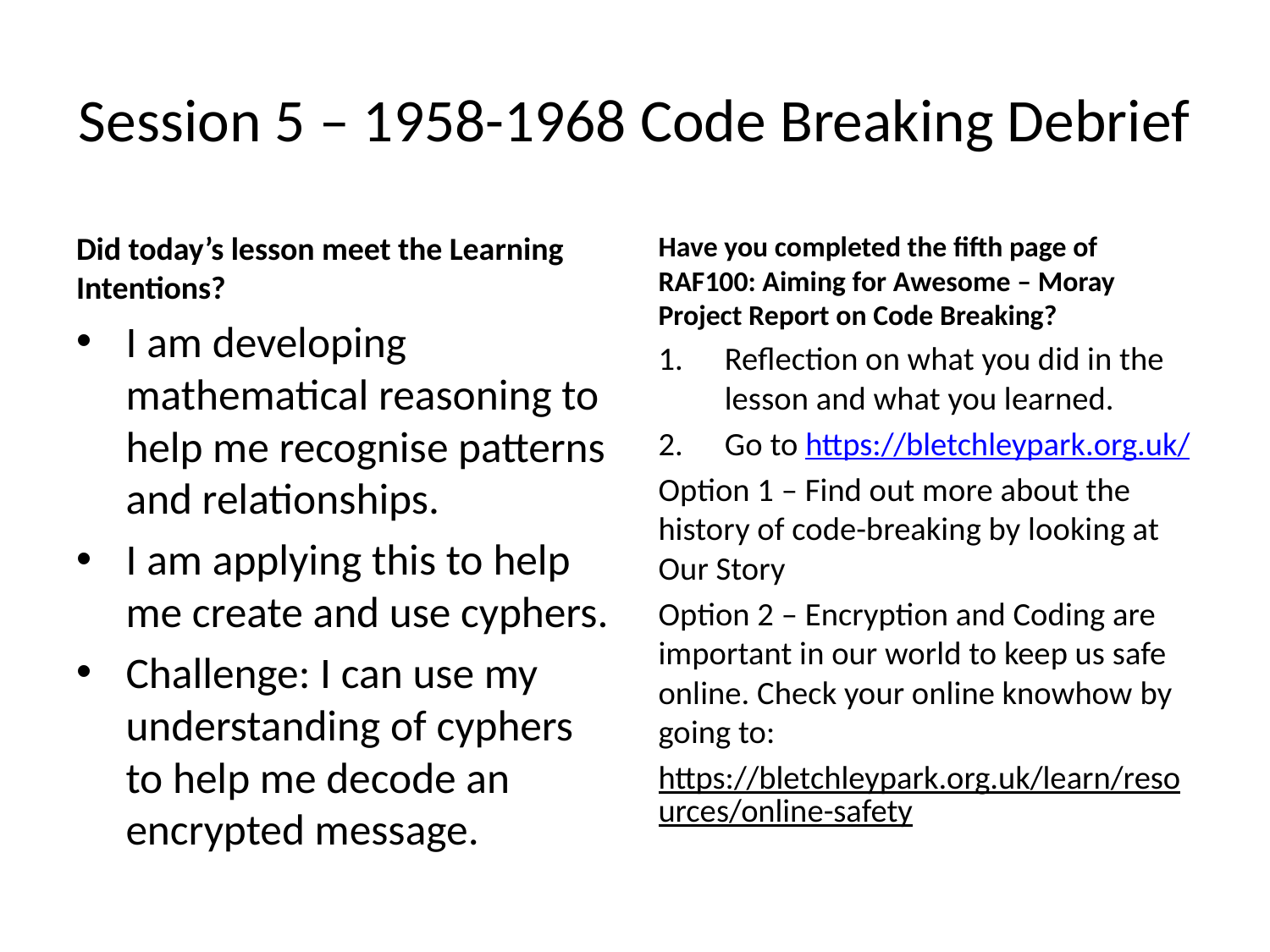

# Session 5 – 1958-1968 Code Breaking Debrief
Did today’s lesson meet the Learning Intentions?
I am developing mathematical reasoning to help me recognise patterns and relationships.
I am applying this to help me create and use cyphers.
Challenge: I can use my understanding of cyphers to help me decode an encrypted message.

Have you completed the fifth page of RAF100: Aiming for Awesome – Moray Project Report on Code Breaking?
Reflection on what you did in the lesson and what you learned.
Go to https://bletchleypark.org.uk/
Option 1 – Find out more about the history of code-breaking by looking at Our Story
Option 2 – Encryption and Coding are important in our world to keep us safe online. Check your online knowhow by going to:
https://bletchleypark.org.uk/learn/resources/online-safety